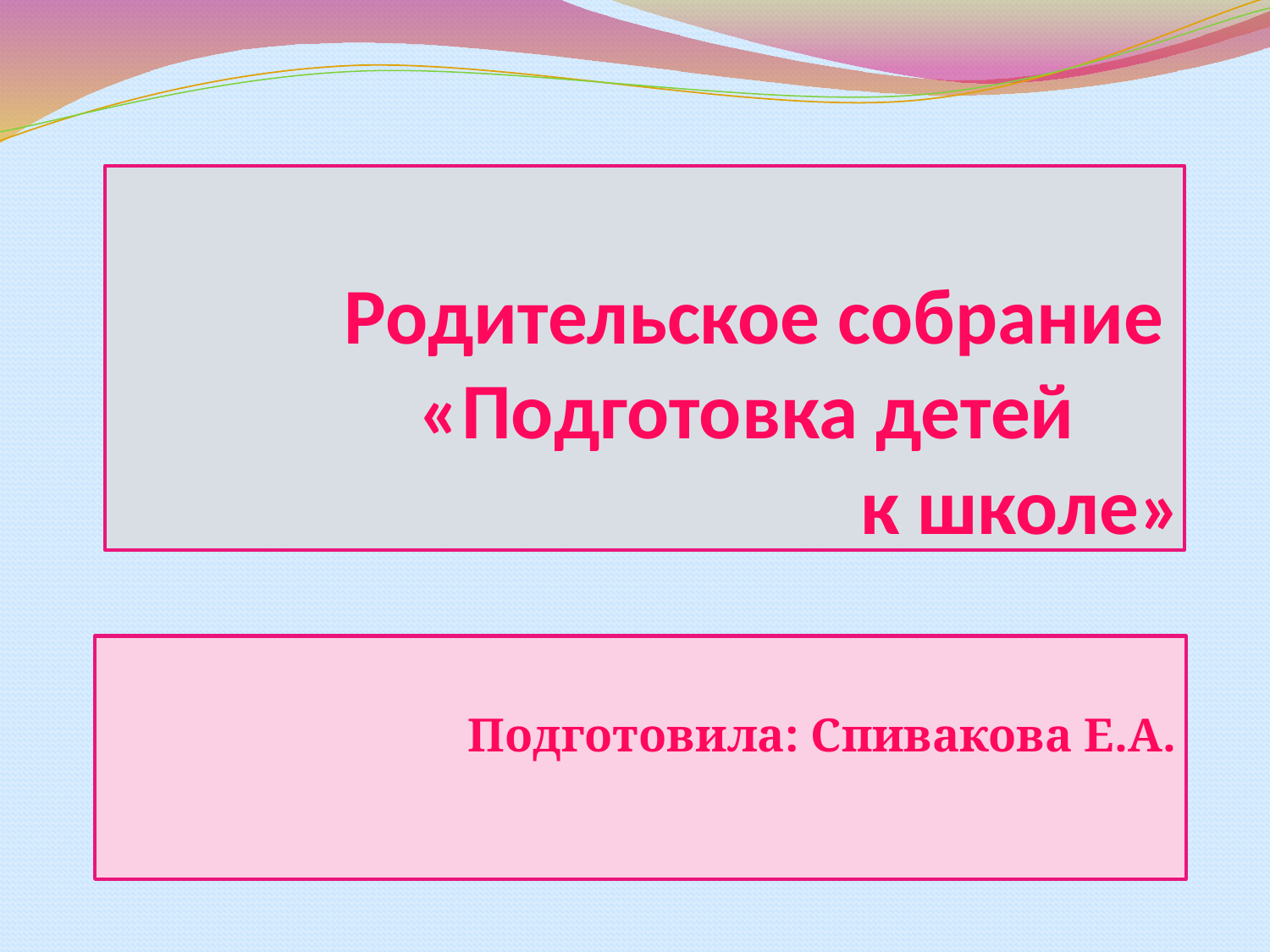

# Родительское собрание «Подготовка детей к школе»

Подготовила: Спивакова Е.А.